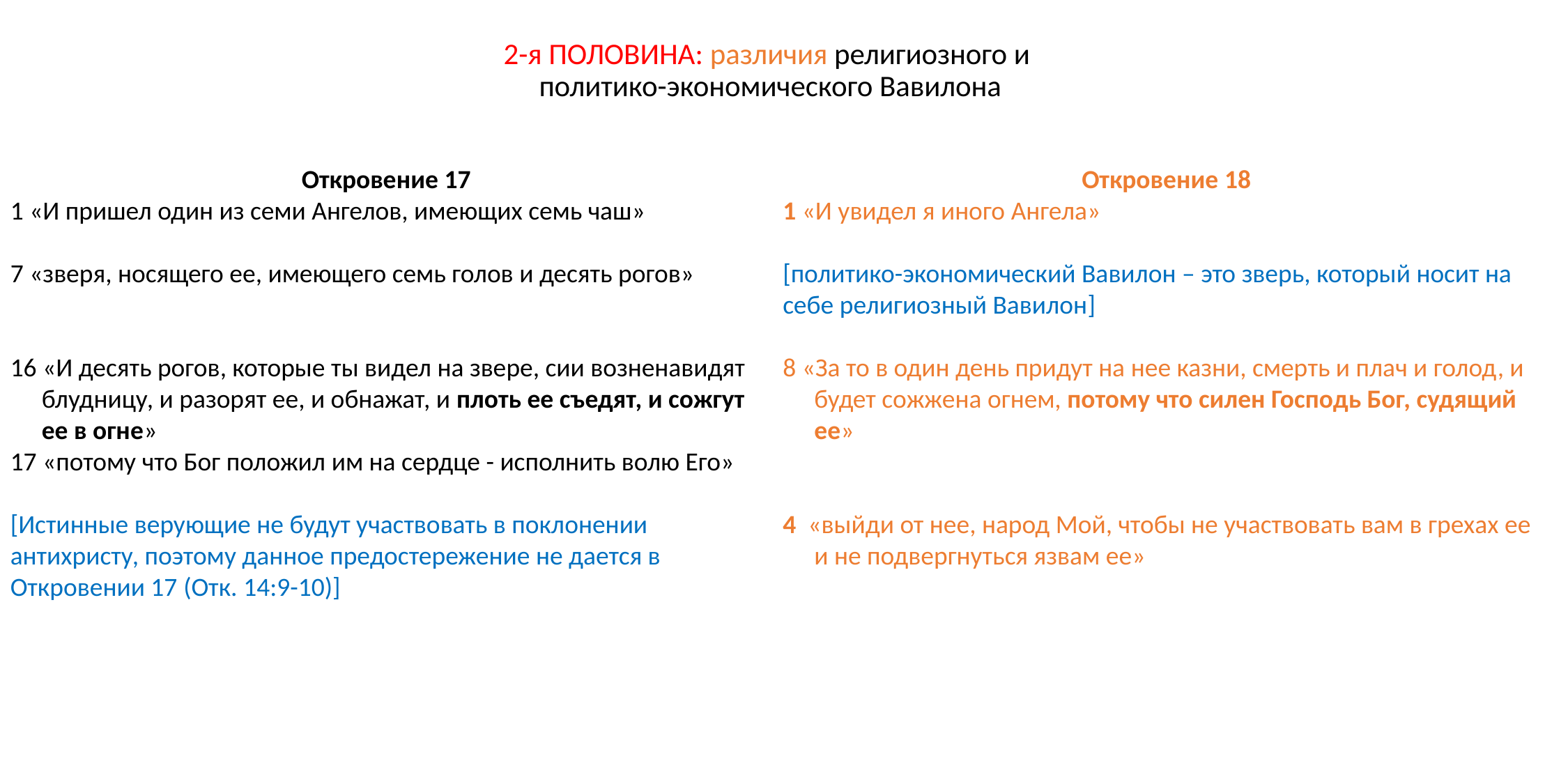

# 2-я ПОЛОВИНА: различия религиозного и политико-экономического Вавилона
Откровение 17
1 «И пришел один из семи Ангелов, имеющих семь чаш»

7 «зверя, носящего ее, имеющего семь голов и десять рогов»

16 «И десять рогов, которые ты видел на звере, сии возненавидят блудницу, и разорят ее, и обнажат, и плоть ее съедят, и сожгут ее в огне»
17 «потому что Бог положил им на сердце - исполнить волю Его»

[Истинные верующие не будут участвовать в поклонении антихристу, поэтому данное предостережение не дается в Откровении 17 (Отк. 14:9-10)]
Откровение 18
1 «И увидел я иного Ангела»

[политико-экономический Вавилон – это зверь, который носит на себе религиозный Вавилон]

8 «За то в один день придут на нее казни, смерть и плач и голод, и будет сожжена огнем, потому что силен Господь Бог, судящий ее»

4  «выйди от нее, народ Мой, чтобы не участвовать вам в грехах ее и не подвергнуться язвам ее»